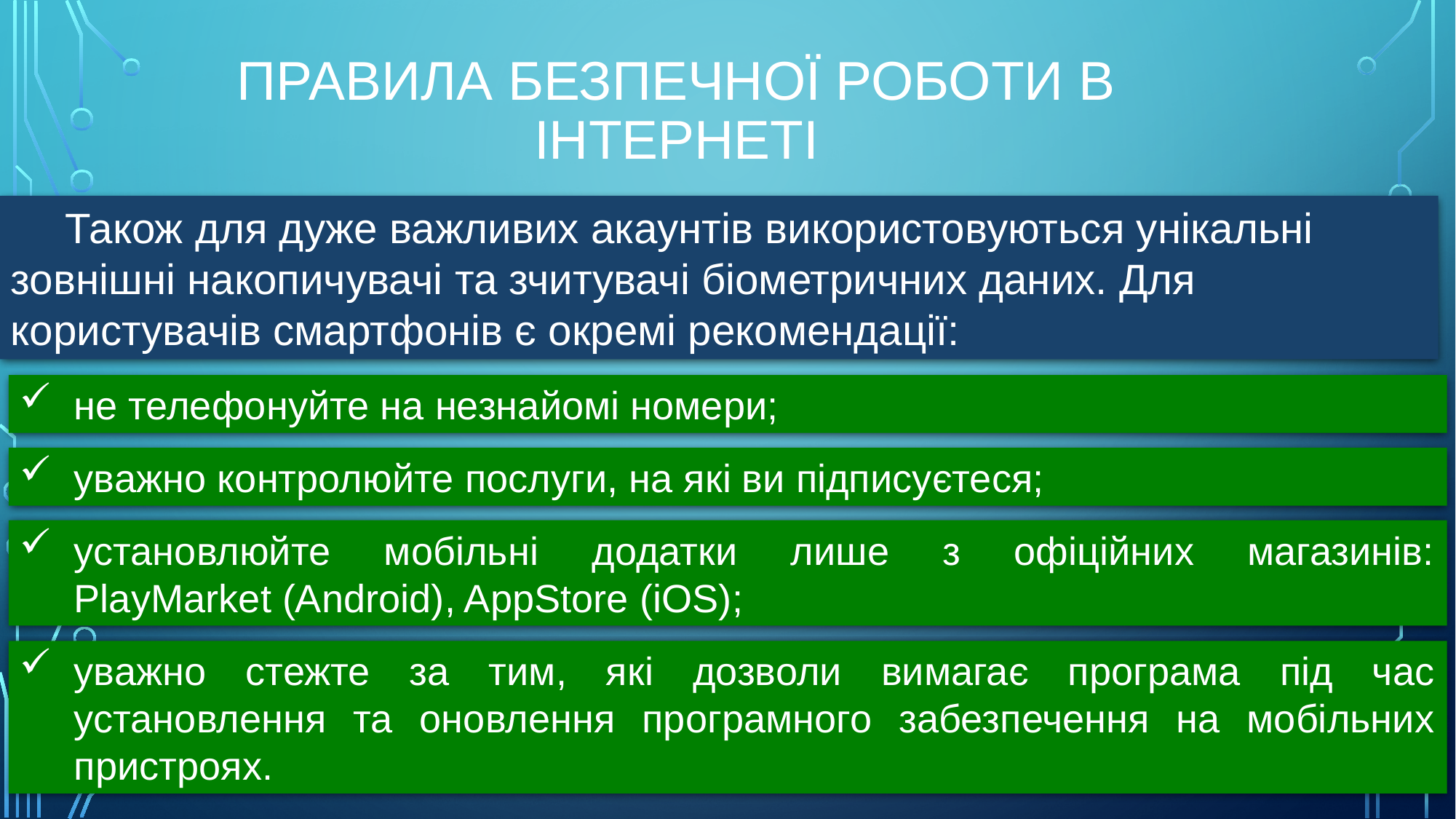

Правила безпечної роботи в Інтернеті
Також для дуже важливих акаунтів використовуються унікальні зовнішні накопичувачі та зчитувачі біометричних даних. Для користувачів смартфонів є окремі рекомендації:
не телефонуйте на незнайомі номери;
уважно контролюйте послуги, на які ви підписуєтеся;
установлюйте    мобільні    додатки    лише    з    офіційних    магазинів: PlayMarket (Android), AppStore (iOS);
уважно стежте за тим, які дозволи вимагає програма під час установлення та оновлення програмного забезпечення на мобільних пристроях.